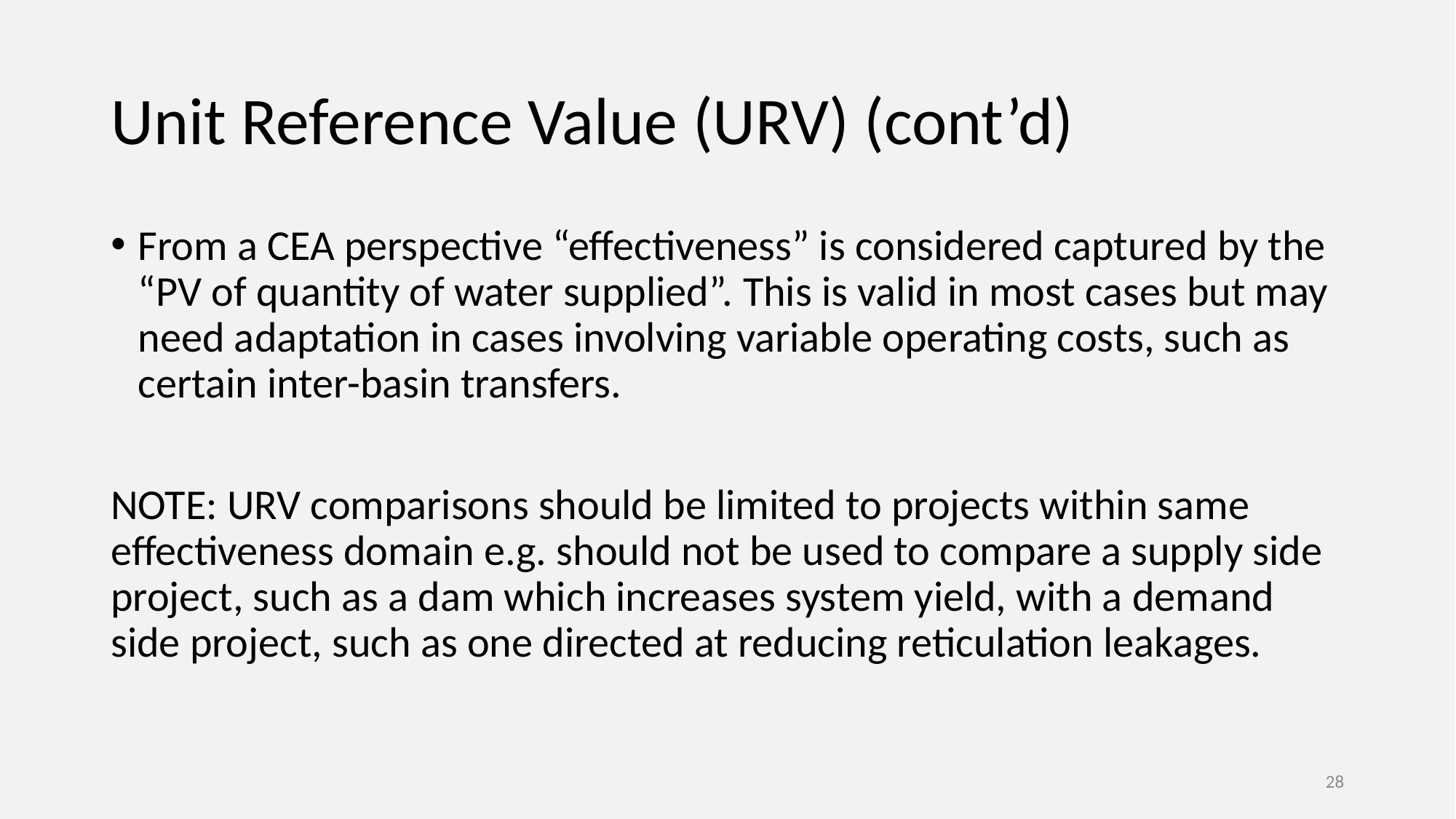

# Unit Reference Value (URV) (cont’d)
From a CEA perspective “effectiveness” is considered captured by the “PV of quantity of water supplied”. This is valid in most cases but may need adaptation in cases involving variable operating costs, such as certain inter-basin transfers.

NOTE: URV comparisons should be limited to projects within same effectiveness domain e.g. should not be used to compare a supply side project, such as a dam which increases system yield, with a demand side project, such as one directed at reducing reticulation leakages.

28